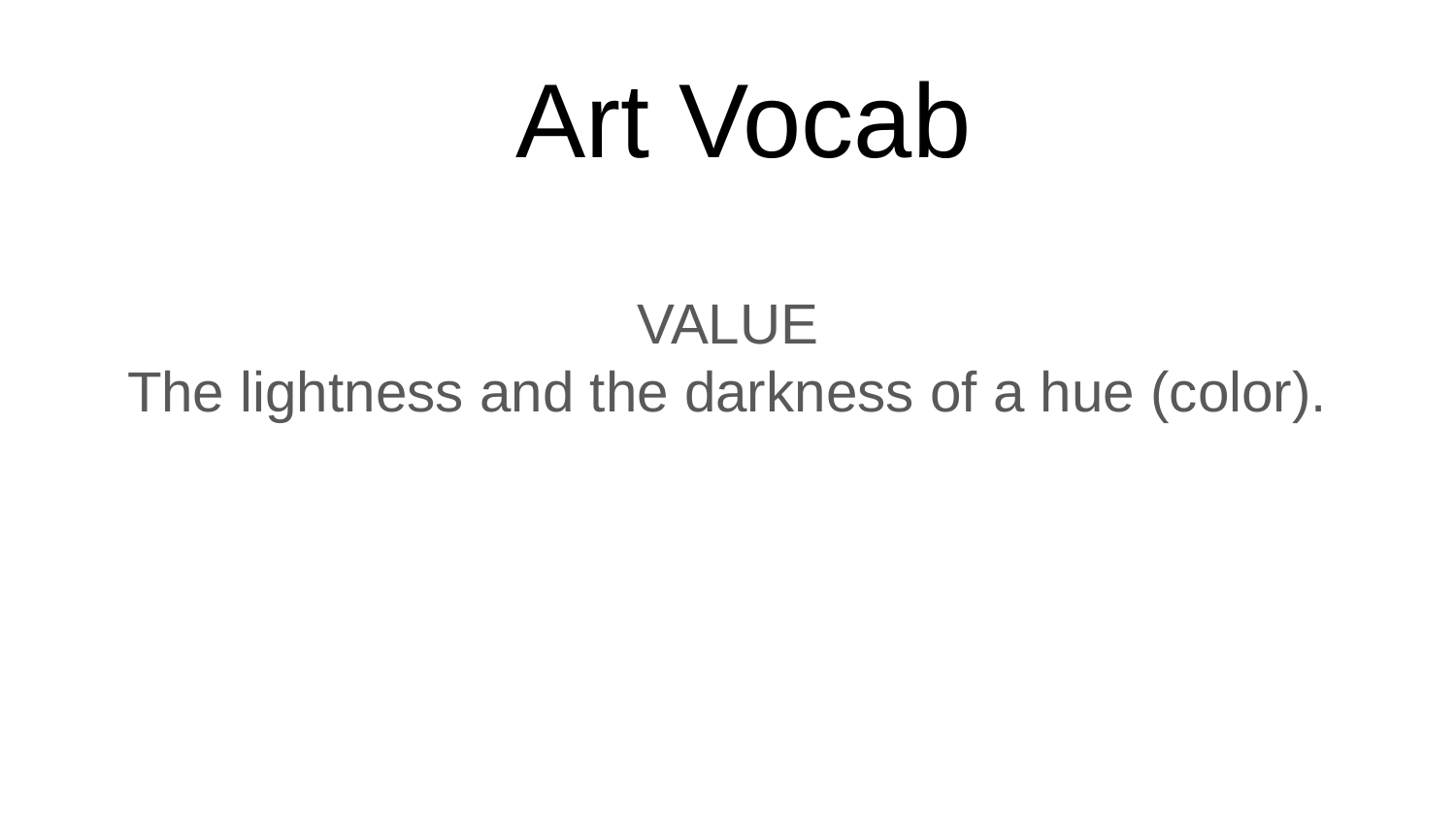

# Art Vocab
VALUE
The lightness and the darkness of a hue (color).